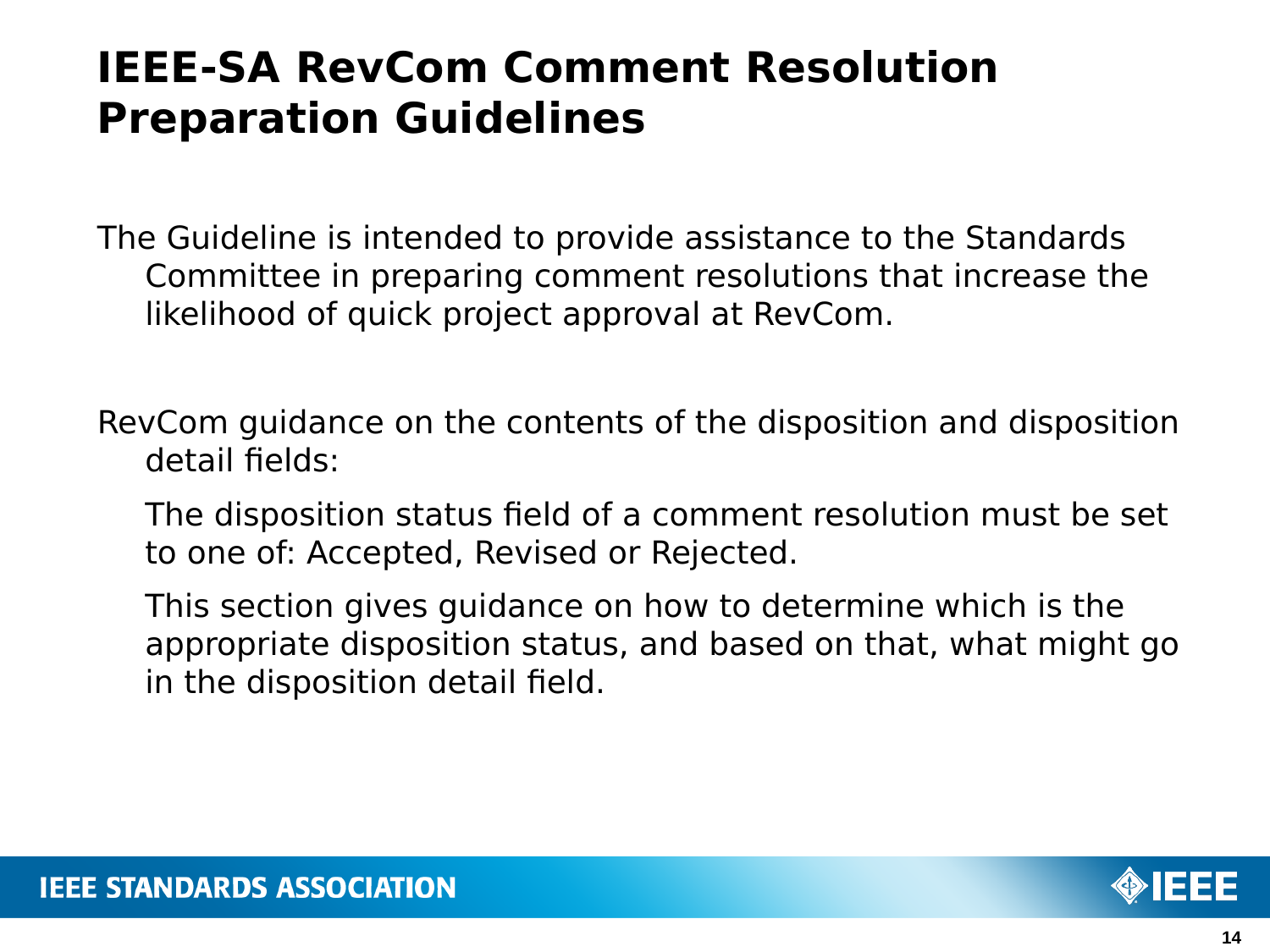

# IEEE-SA RevCom Comment Resolution Preparation Guidelines
The Guideline is intended to provide assistance to the Standards Committee in preparing comment resolutions that increase the likelihood of quick project approval at RevCom.

RevCom guidance on the contents of the disposition and disposition detail fields:
	The disposition status field of a comment resolution must be set to one of: Accepted, Revised or Rejected.
	This section gives guidance on how to determine which is the appropriate disposition status, and based on that, what might go in the disposition detail field.

14